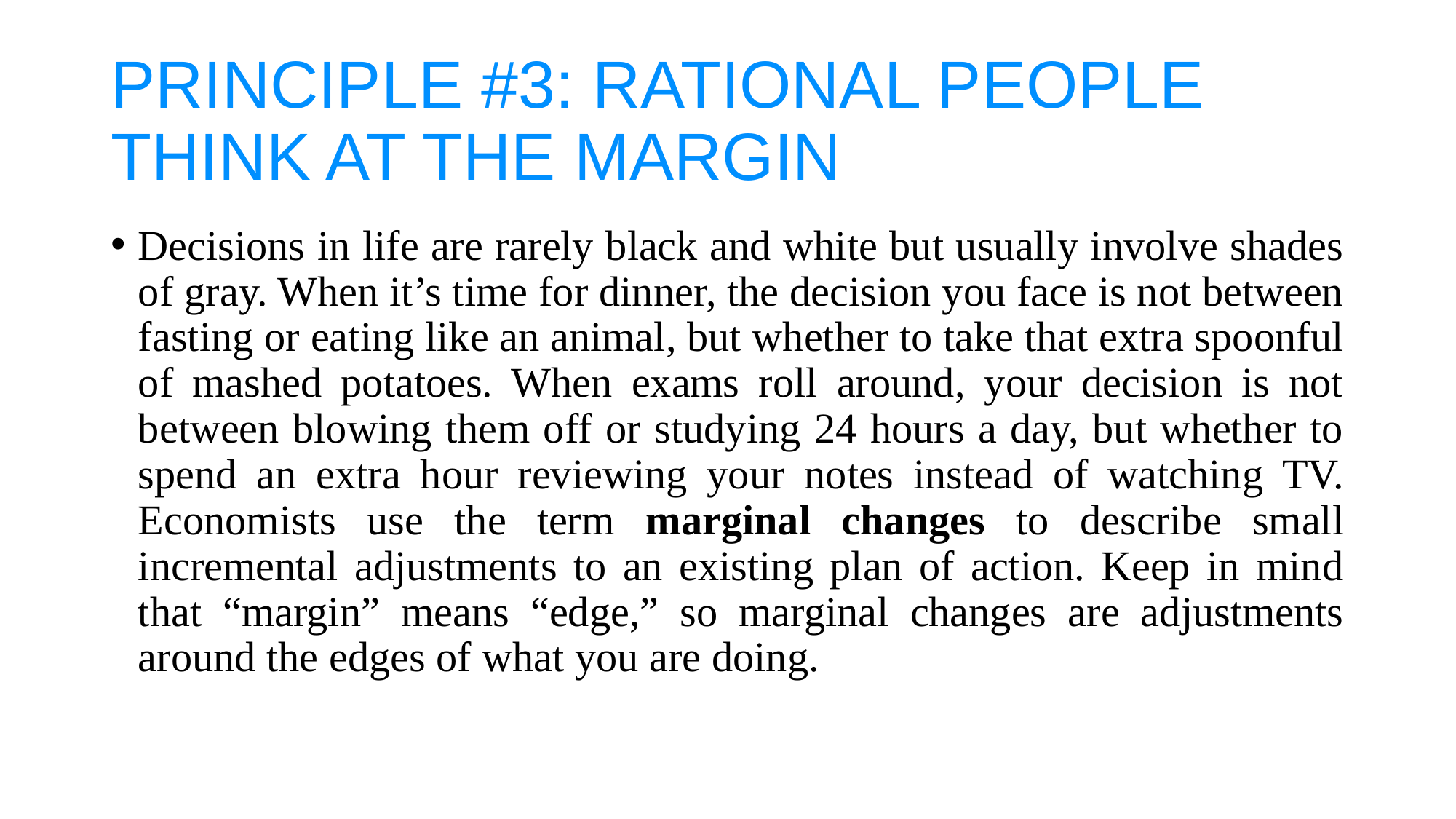

# PRINCIPLE #3: RATIONAL PEOPLE THINK AT THE MARGIN
Decisions in life are rarely black and white but usually involve shades of gray. When it’s time for dinner, the decision you face is not between fasting or eating like an animal, but whether to take that extra spoonful of mashed potatoes. When exams roll around, your decision is not between blowing them off or studying 24 hours a day, but whether to spend an extra hour reviewing your notes instead of watching TV. Economists use the term marginal changes to describe small incremental adjustments to an existing plan of action. Keep in mind that “margin” means “edge,” so marginal changes are adjustments around the edges of what you are doing.